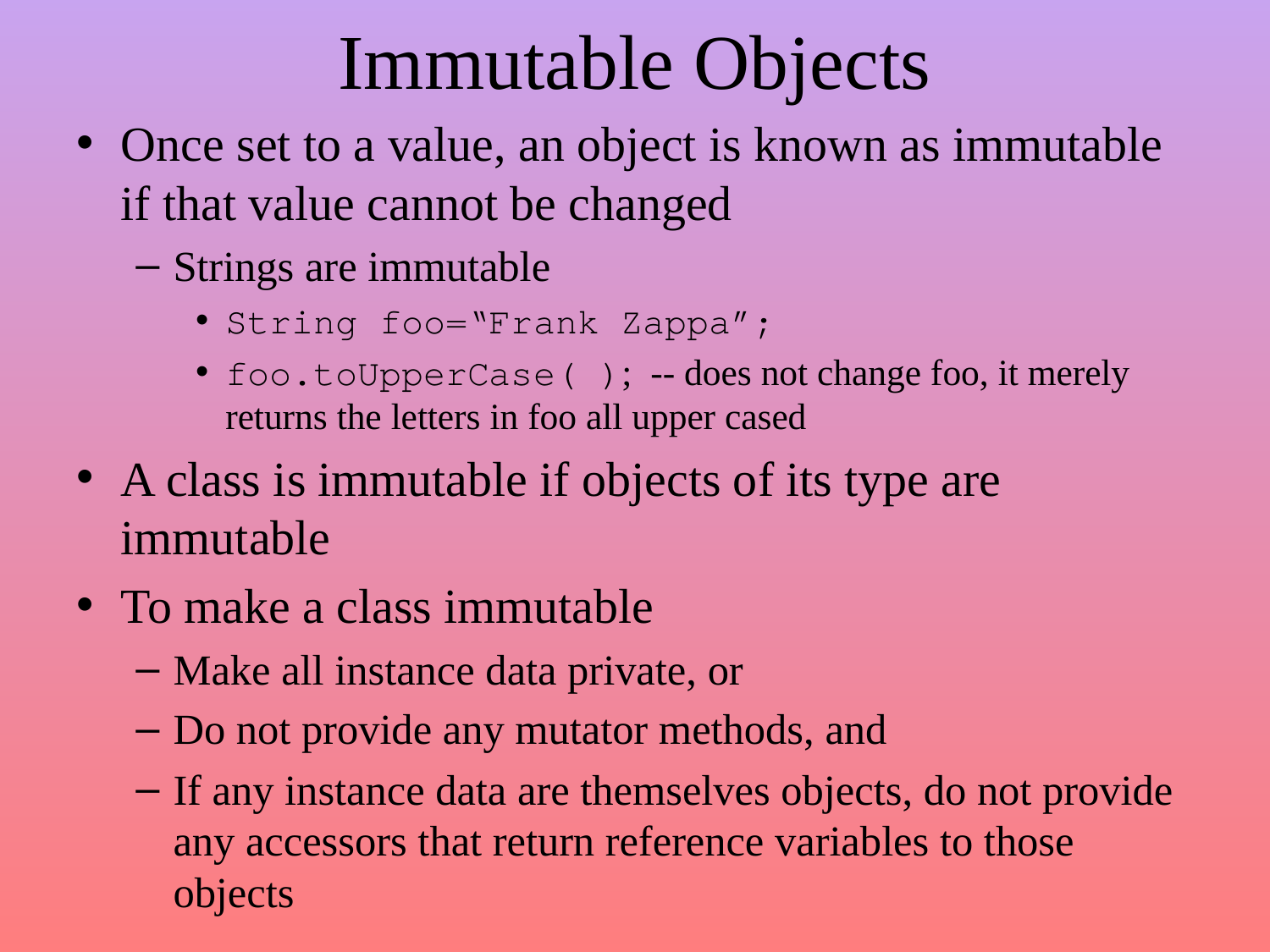

# Immutable Objects
Once set to a value, an object is known as immutable if that value cannot be changed
Strings are immutable
String foo=“Frank Zappa”;
foo.toUpperCase( );  -- does not change foo, it merely returns the letters in foo all upper cased
A class is immutable if objects of its type are immutable
To make a class immutable
Make all instance data private, or
Do not provide any mutator methods, and
If any instance data are themselves objects, do not provide any accessors that return reference variables to those objects